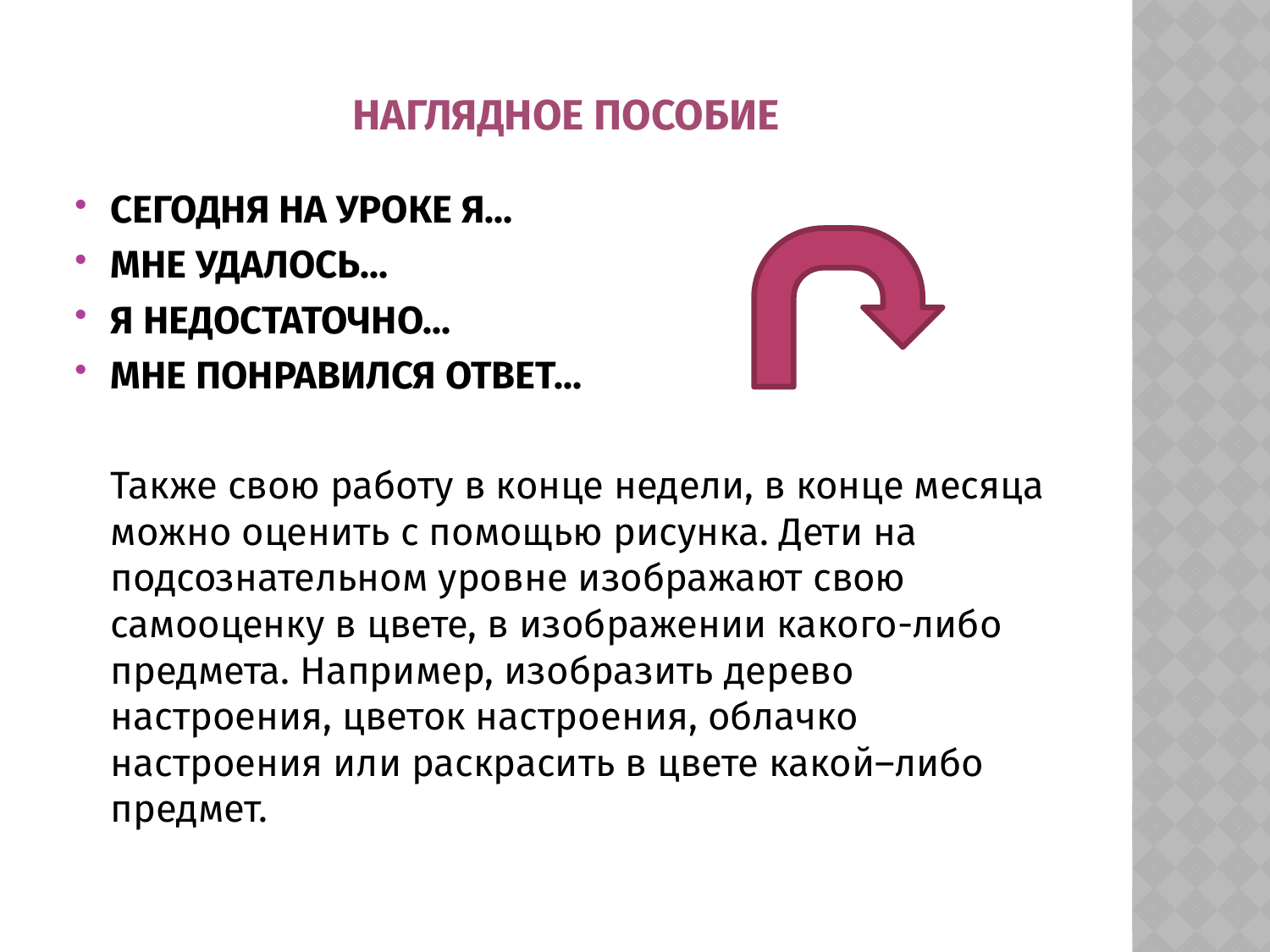

# НАГЛЯДНОЕ ПОСОБИЕ
СЕГОДНЯ НА УРОКЕ Я…
МНЕ УДАЛОСЬ…
Я НЕДОСТАТОЧНО…
МНЕ ПОНРАВИЛСЯ ОТВЕТ…

		Также свою работу в конце недели, в конце месяца можно оценить с помощью рисунка. Дети на подсознательном уровне изображают свою самооценку в цвете, в изображении какого-либо предмета. Например, изобразить дерево настроения, цветок настроения, облачко настроения или раскрасить в цвете какой–либо предмет.